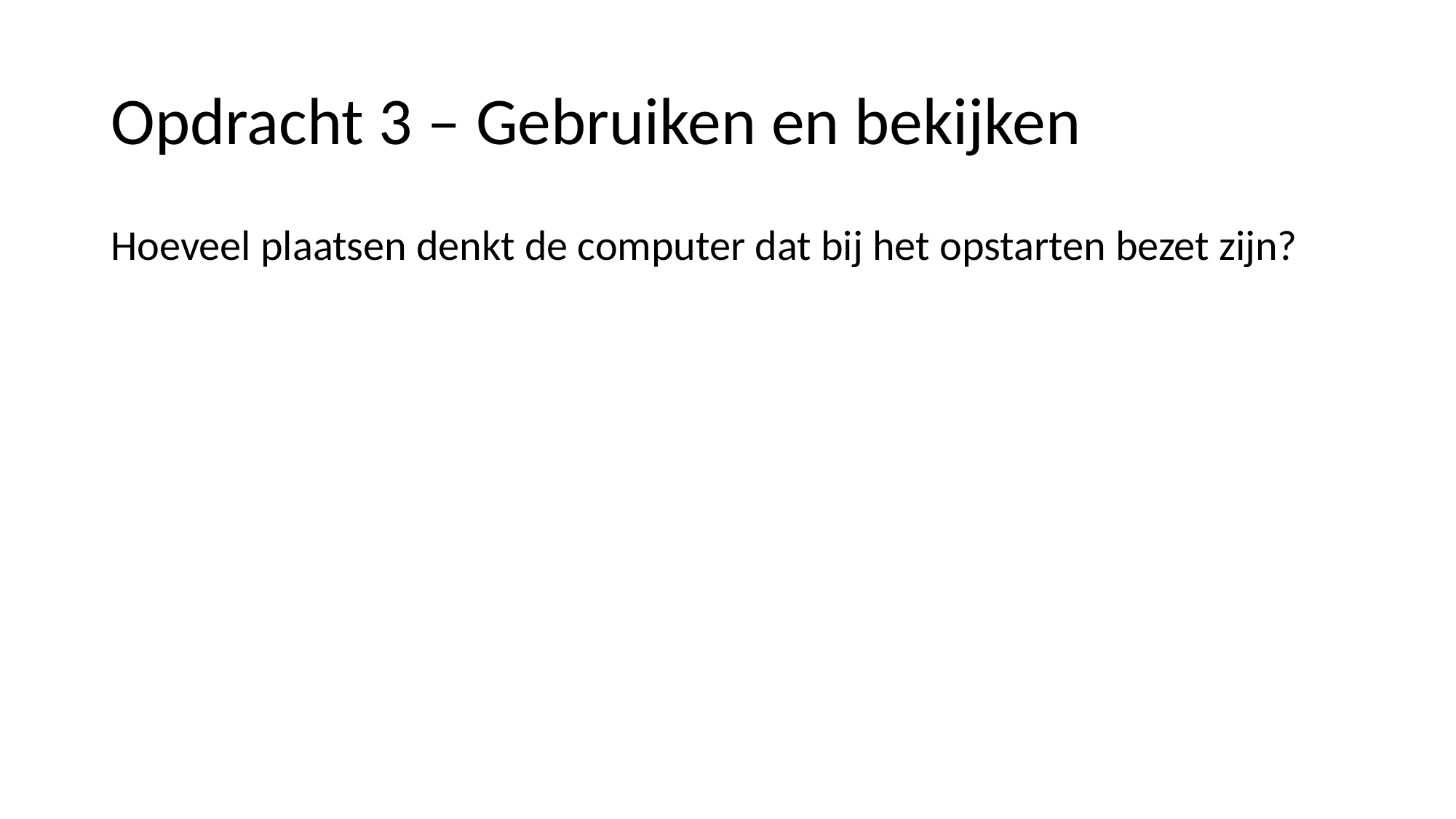

# Opdracht 3 – Gebruiken en bekijken
Hoeveel plaatsen denkt de computer dat bij het opstarten bezet zijn?